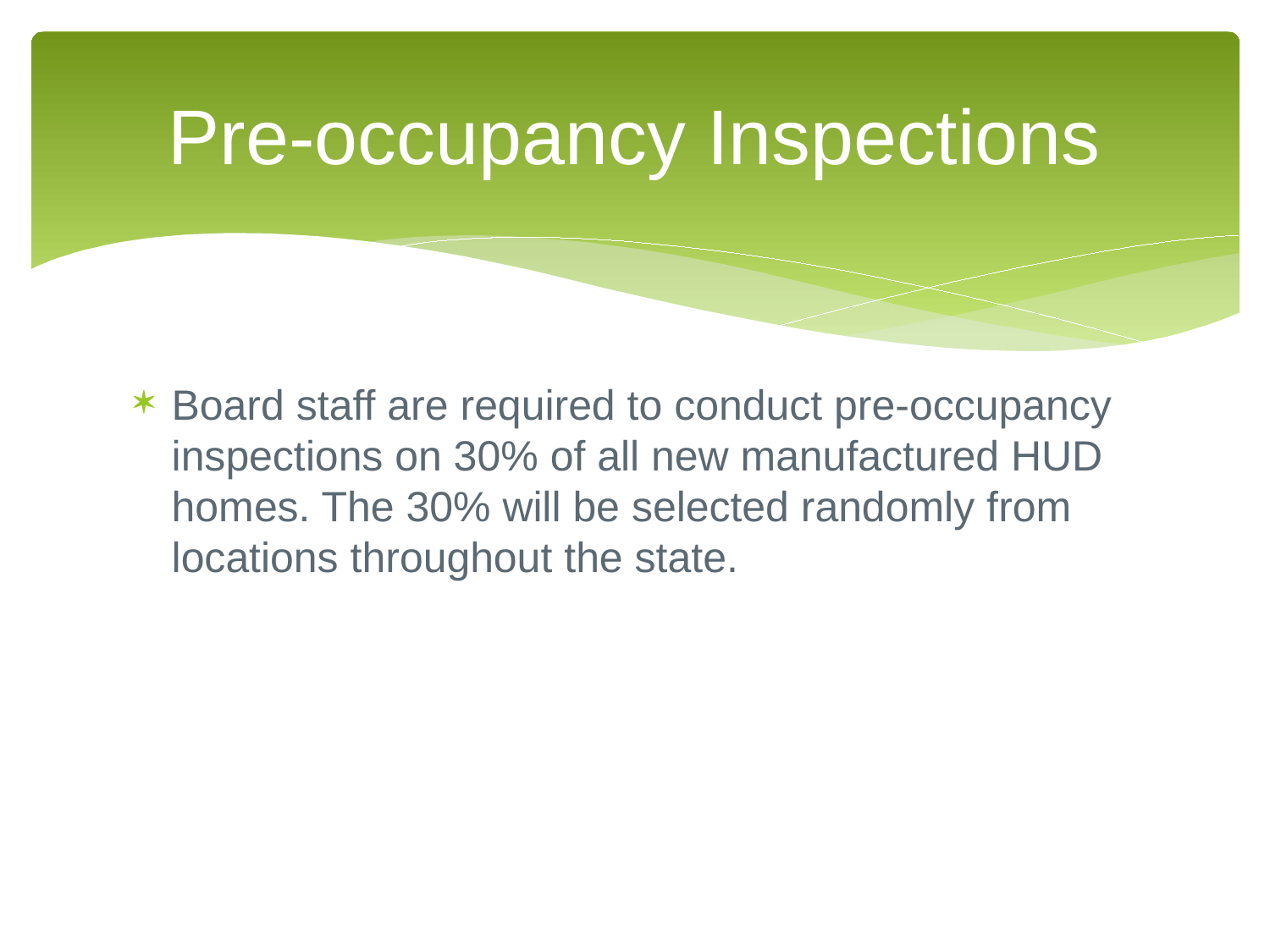

# Pre-occupancy Inspections
Board staff are required to conduct pre-occupancy inspections on 30% of all new manufactured HUD homes. The 30% will be selected randomly from locations throughout the state.